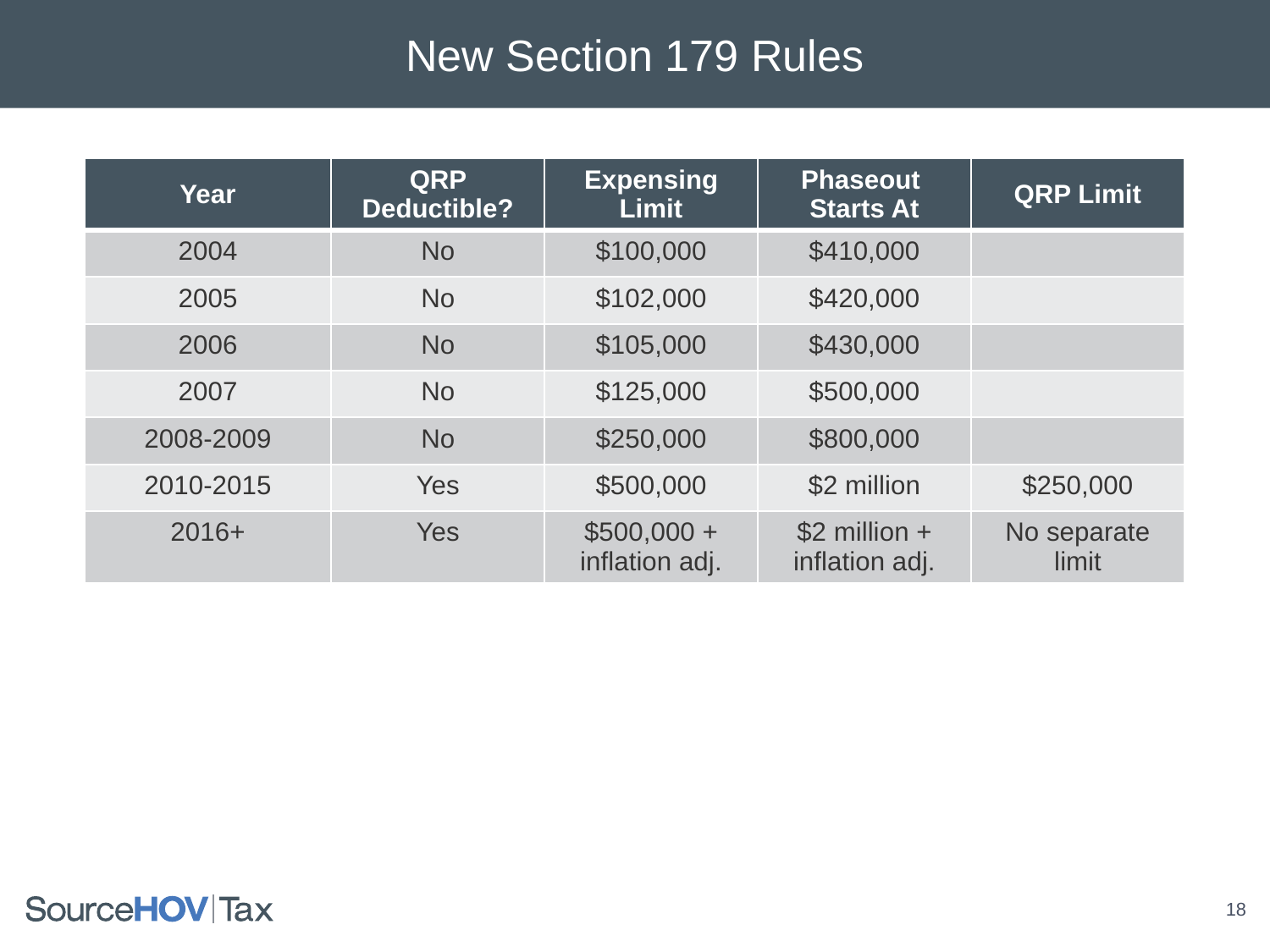

New Section 179 Rules
| Year | QRP Deductible? | Expensing Limit | Phaseout Starts At | QRP Limit |
| --- | --- | --- | --- | --- |
| 2004 | No | $100,000 | $410,000 |  |
| 2005 | No | $102,000 | $420,000 |  |
| 2006 | No | $105,000 | $430,000 |  |
| 2007 | No | $125,000 | $500,000 |  |
| 2008-2009 | No | $250,000 | $800,000 |  |
| 2010-2015 | Yes | $500,000 | $2 million | $250,000 |
| 2016+ | Yes | $500,000 + inflation adj. | $2 million + inflation adj. | No separate limit |
18